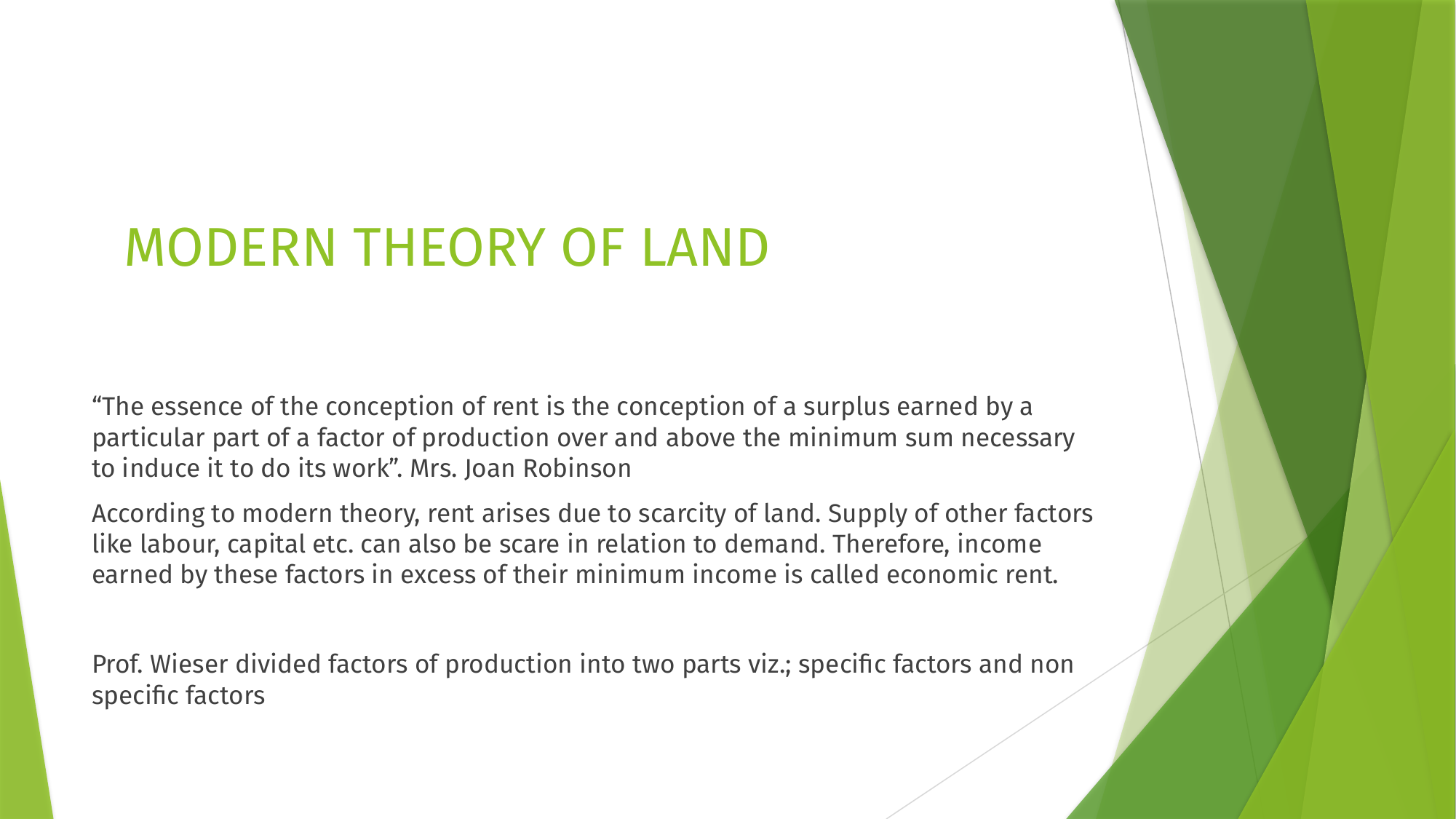

# MODERN THEORY OF LAND
“The essence of the conception of rent is the conception of a surplus earned by a particular part of a factor of production over and above the minimum sum necessary to induce it to do its work”. Mrs. Joan Robinson
According to modern theory, rent arises due to scarcity of land. Supply of other factors like labour, capital etc. can also be scare in relation to demand. Therefore, income earned by these factors in excess of their minimum income is called economic rent.

Prof. Wieser divided factors of production into two parts viz.; specific factors and non­specific factors